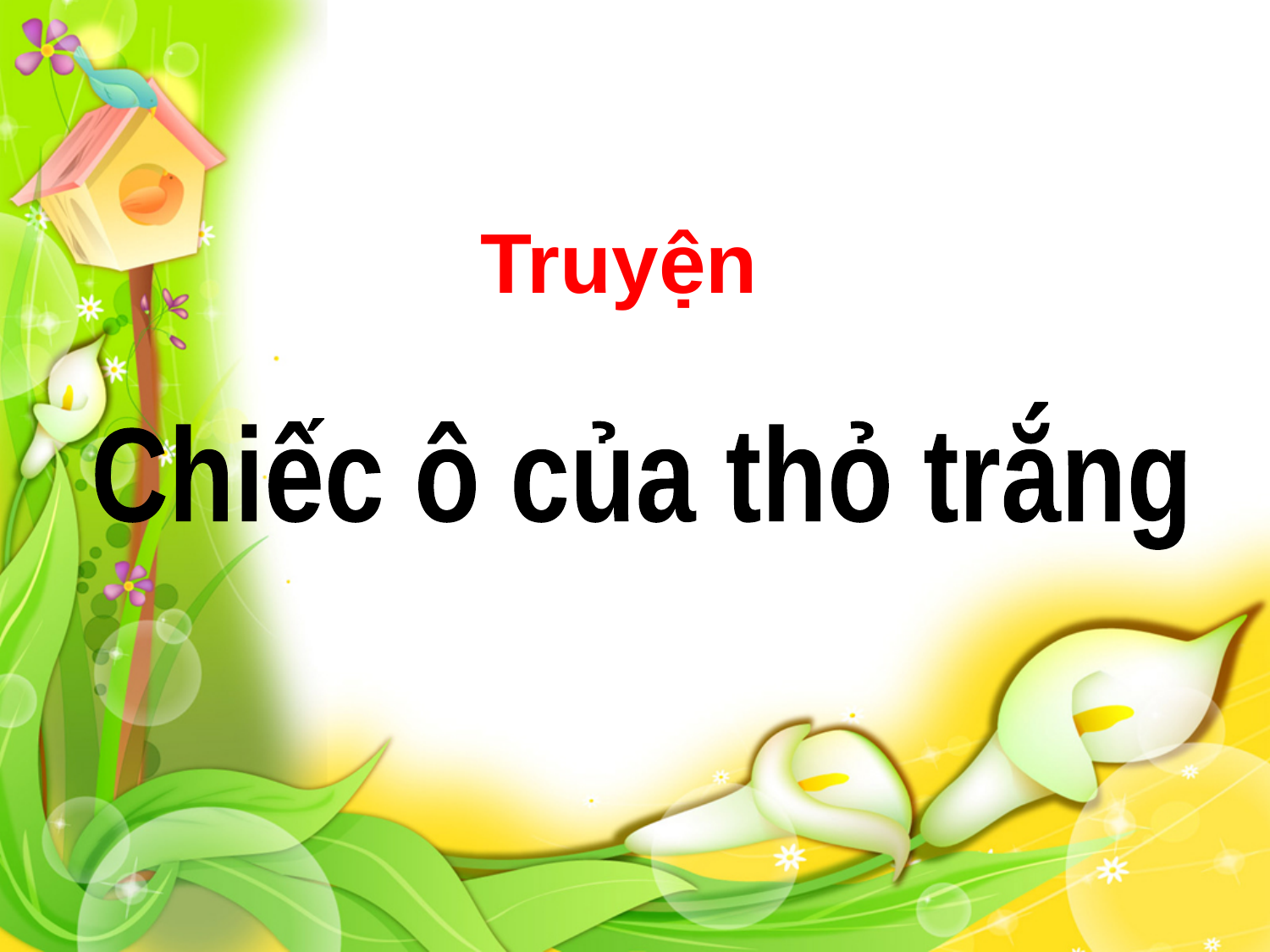

# Truyện
Chiếc ô của thỏ trắng